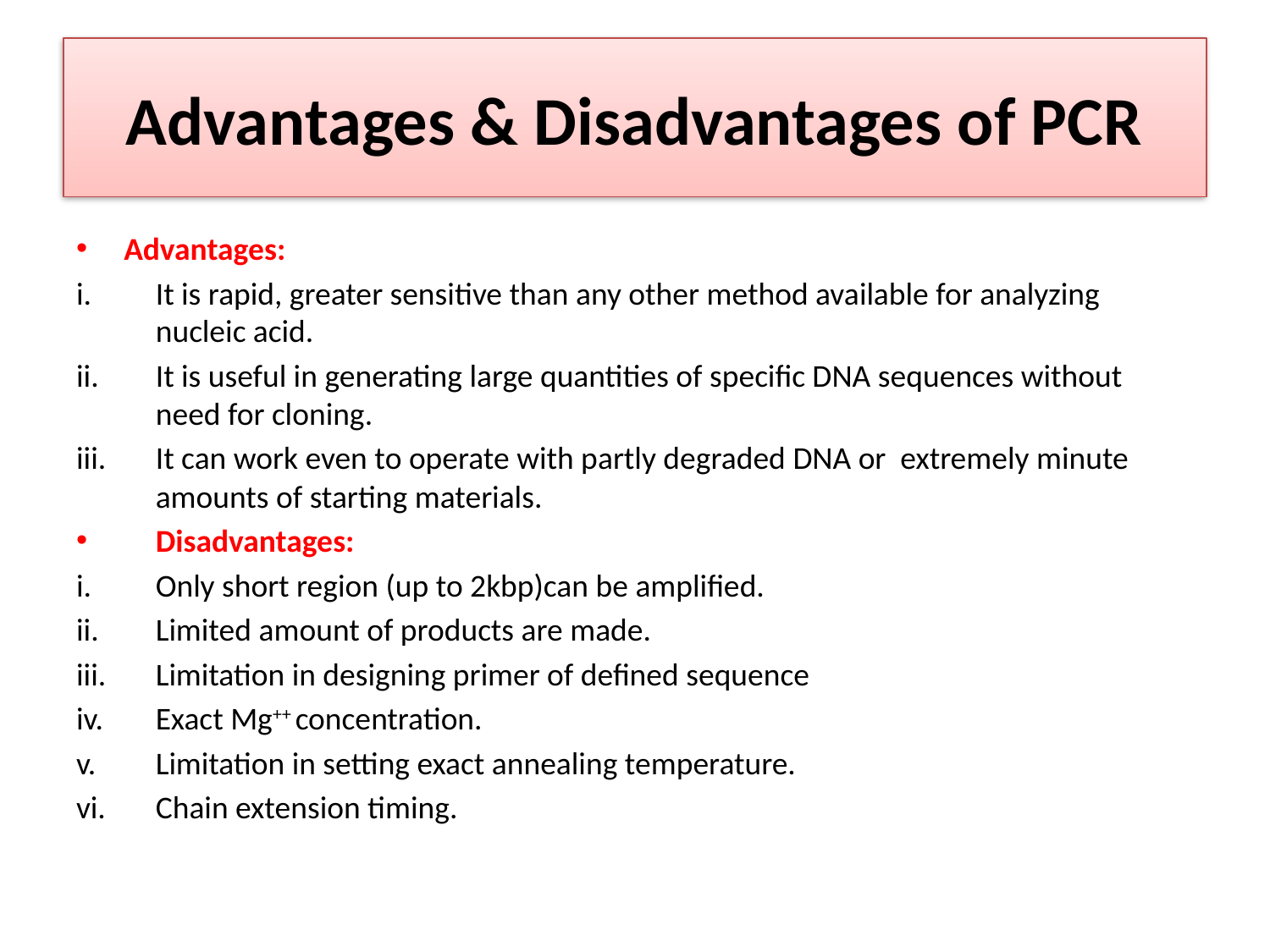

# Advantages & Disadvantages of PCR
Advantages:
It is rapid, greater sensitive than any other method available for analyzing nucleic acid.
It is useful in generating large quantities of specific DNA sequences without need for cloning.
It can work even to operate with partly degraded DNA or  extremely minute amounts of starting materials.
Disadvantages:
Only short region (up to 2kbp)can be amplified.
Limited amount of products are made.
Limitation in designing primer of defined sequence
Exact Mg++ concentration.
Limitation in setting exact annealing temperature.
Chain extension timing.